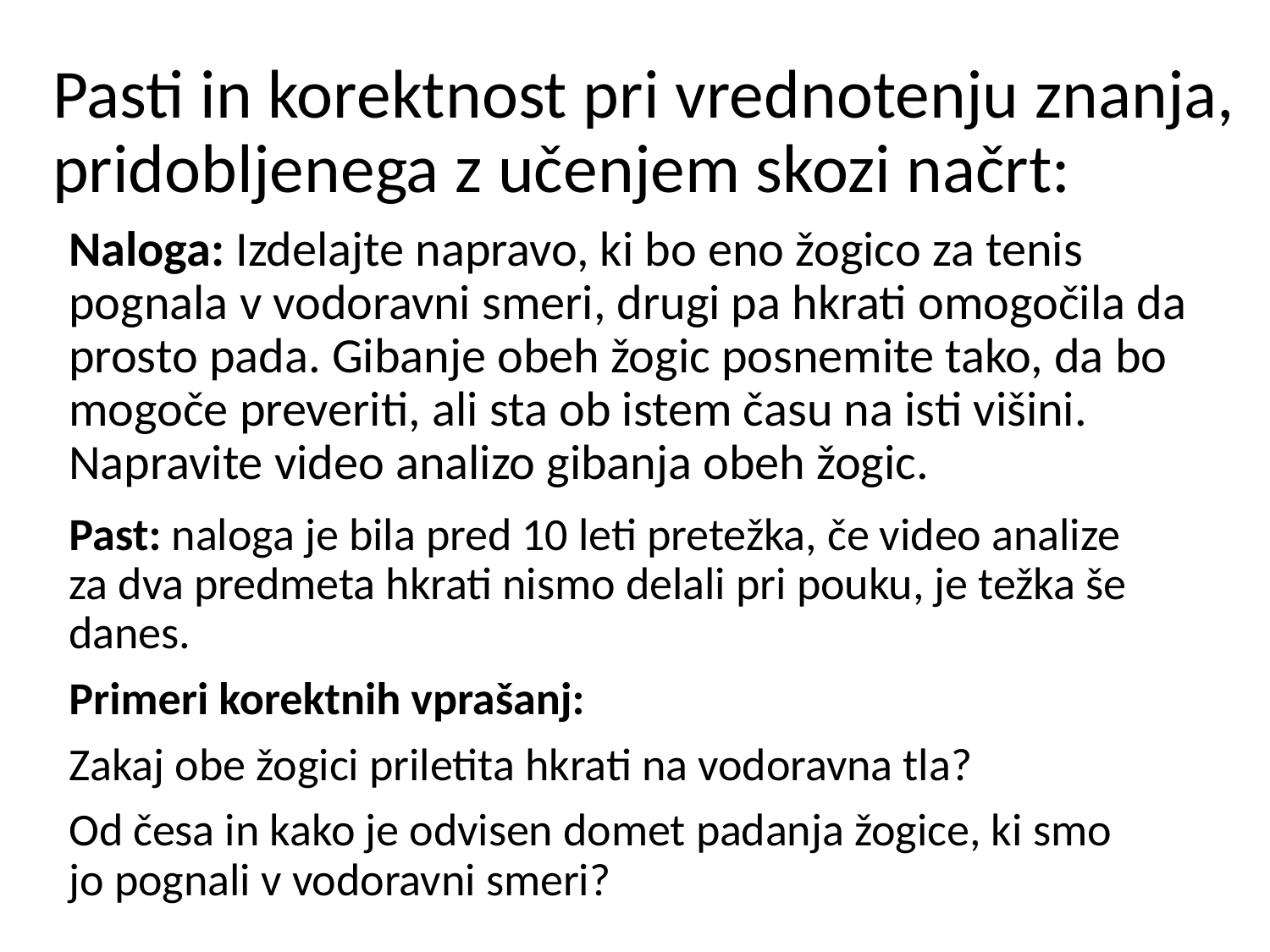

# Pasti in korektnost pri vrednotenju znanja, pridobljenega z učenjem skozi načrt:
Naloga: Izdelajte napravo, ki bo eno žogico za tenis pognala v vodoravni smeri, drugi pa hkrati omogočila da prosto pada. Gibanje obeh žogic posnemite tako, da bo mogoče preveriti, ali sta ob istem času na isti višini. Napravite video analizo gibanja obeh žogic.

Past: naloga je bila pred 10 leti pretežka, če video analize za dva predmeta hkrati nismo delali pri pouku, je težka še danes.
Primeri korektnih vprašanj:
Zakaj obe žogici priletita hkrati na vodoravna tla?
Od česa in kako je odvisen domet padanja žogice, ki smo jo pognali v vodoravni smeri?